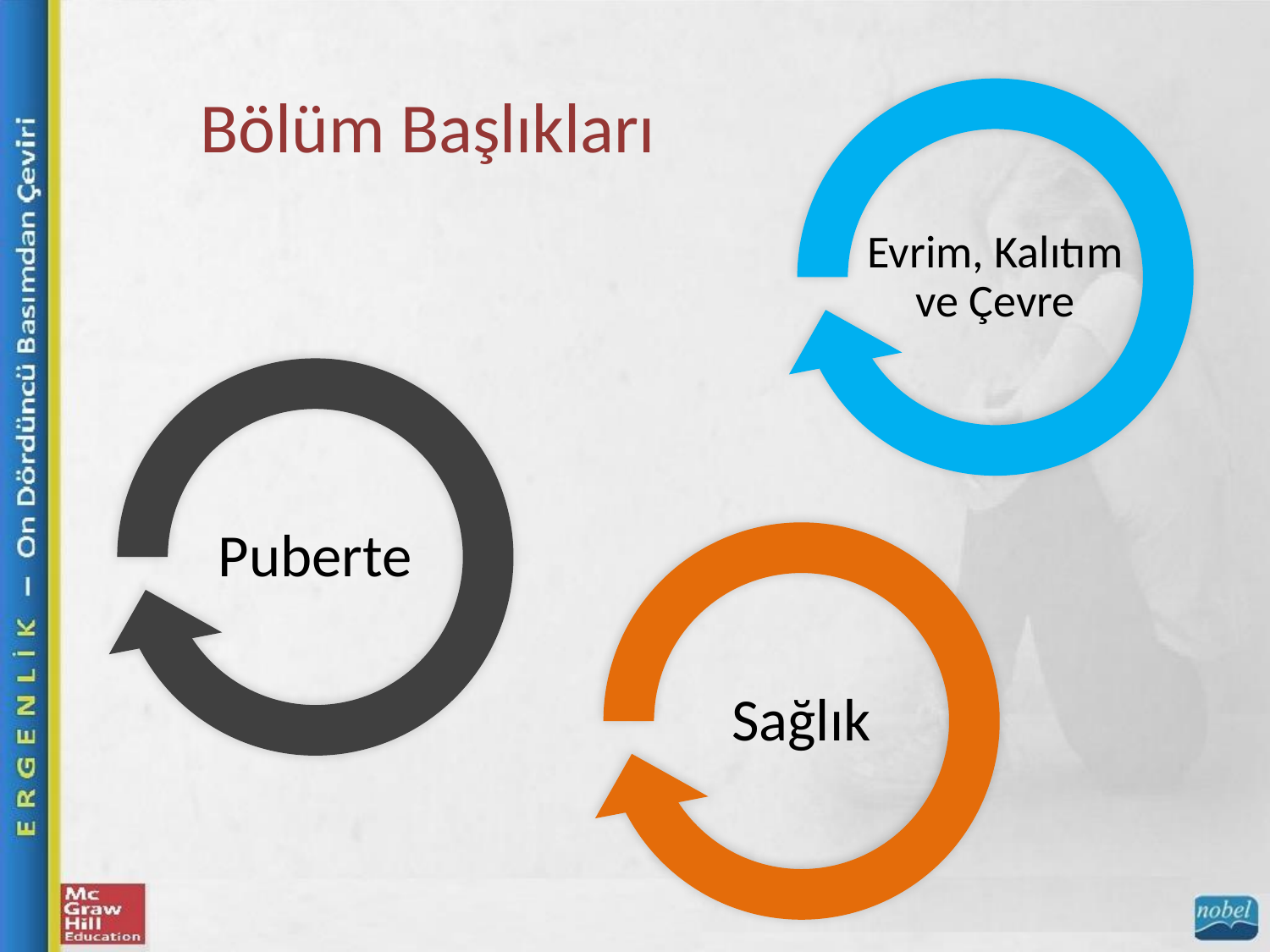

Evrim, Kalıtım ve Çevre
Bölüm Başlıkları
Puberte
Sağlık